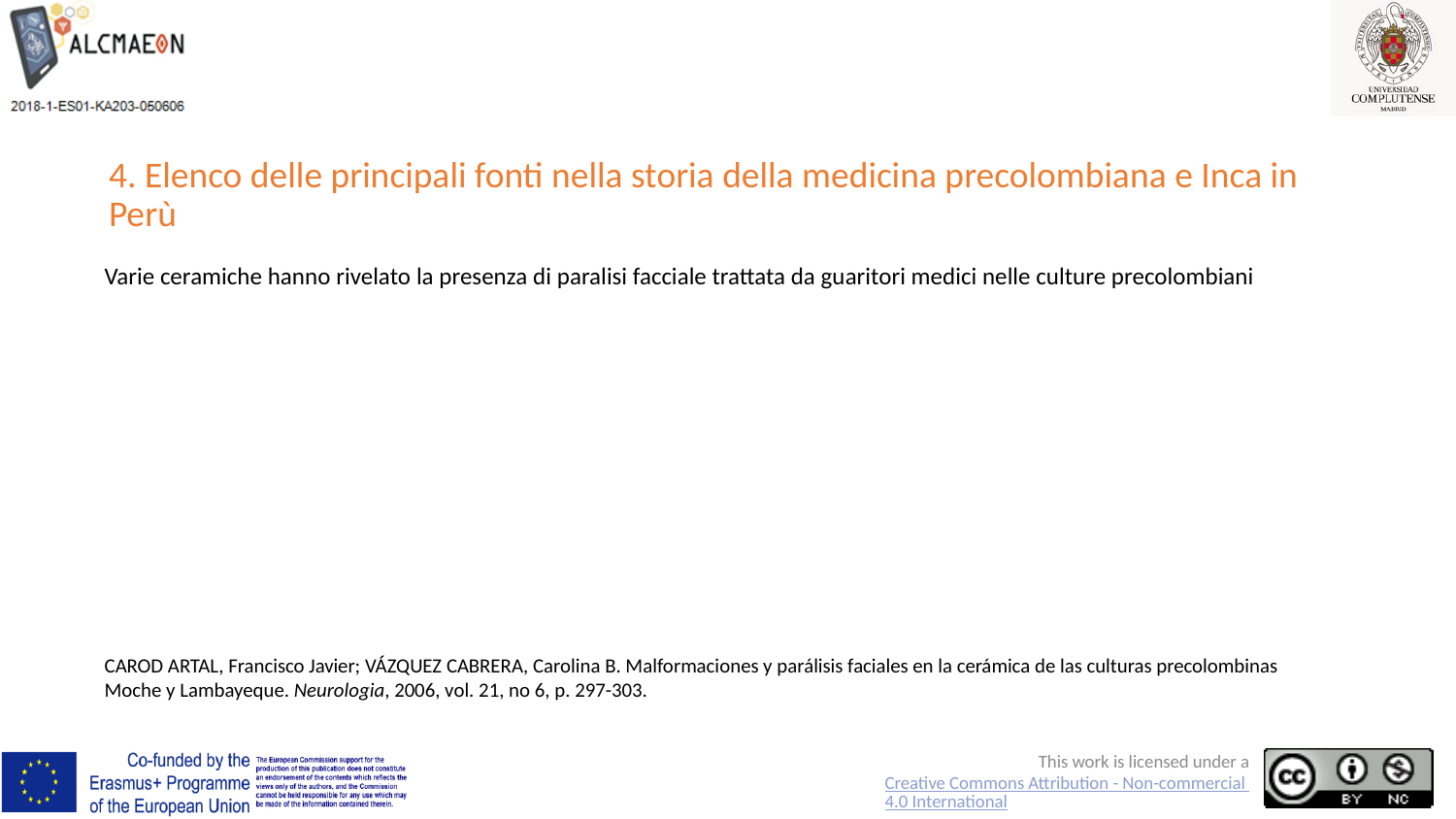

# 4. Elenco delle principali fonti nella storia della medicina precolombiana e Inca in Perù
Varie ceramiche hanno rivelato la presenza di paralisi facciale trattata da guaritori medici nelle culture precolombiani

CAROD ARTAL, Francisco Javier; VÁZQUEZ CABRERA, Carolina B. Malformaciones y parálisis faciales en la cerámica de las culturas precolombinas Moche y Lambayeque. Neurologia, 2006, vol. 21, no 6, p. 297-303.